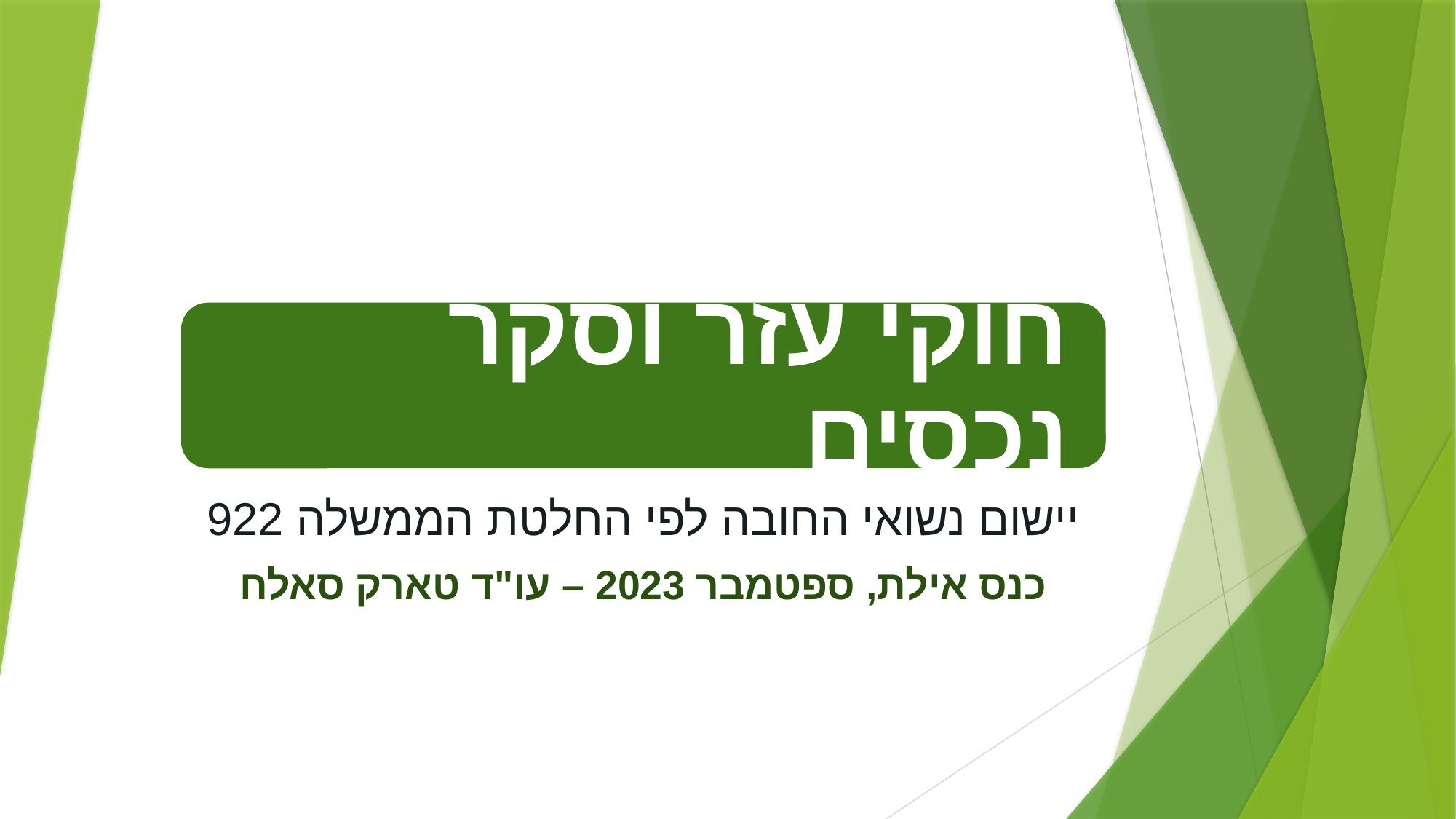

חוקי עזר וסקר נכסים
יישום נשואי החובה לפי החלטת הממשלה 922
כנס אילת, ספטמבר 2023 – עו"ד טארק סאלח